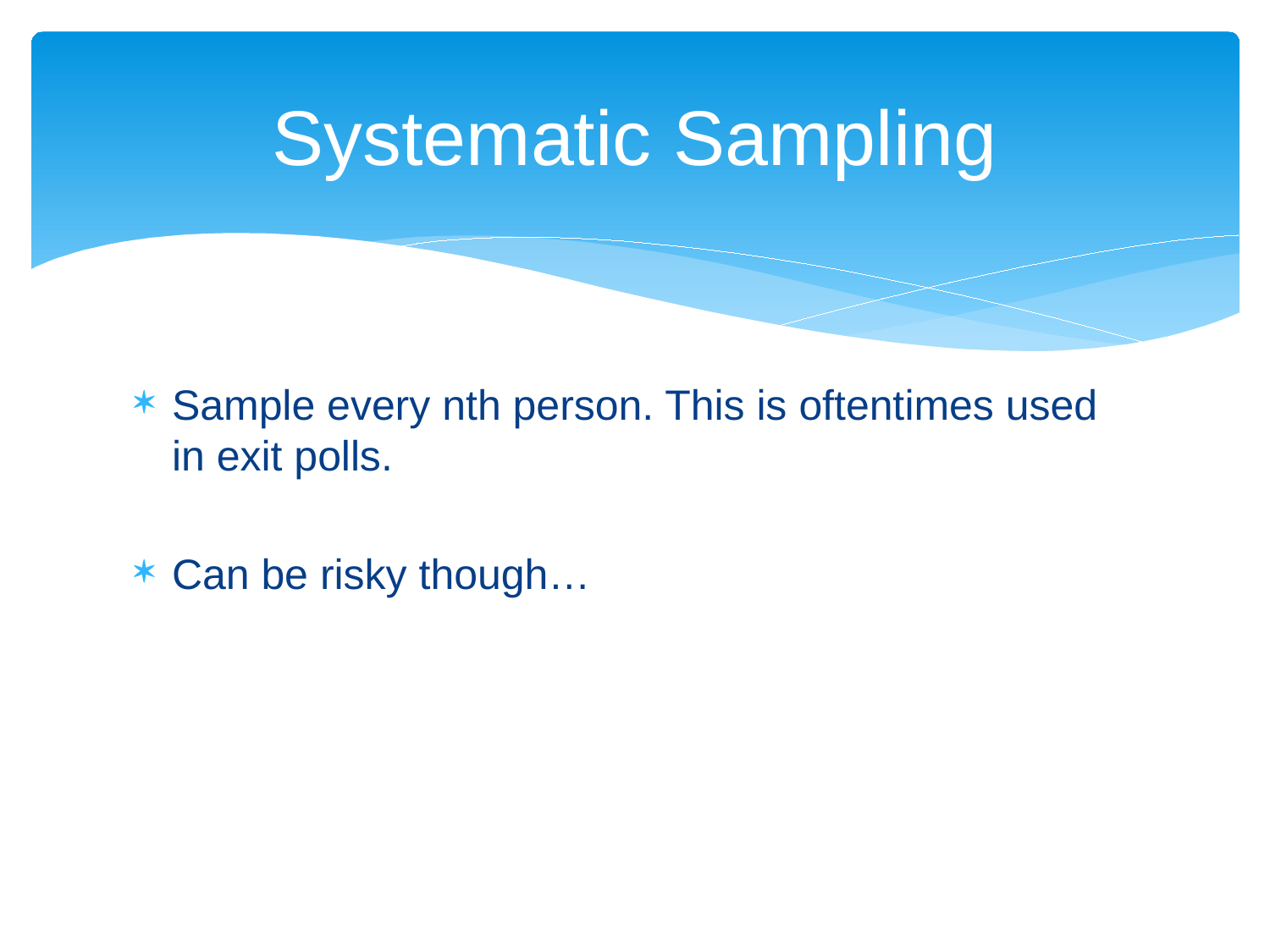

# Systematic Sampling
Sample every nth person. This is oftentimes used in exit polls.

Can be risky though…